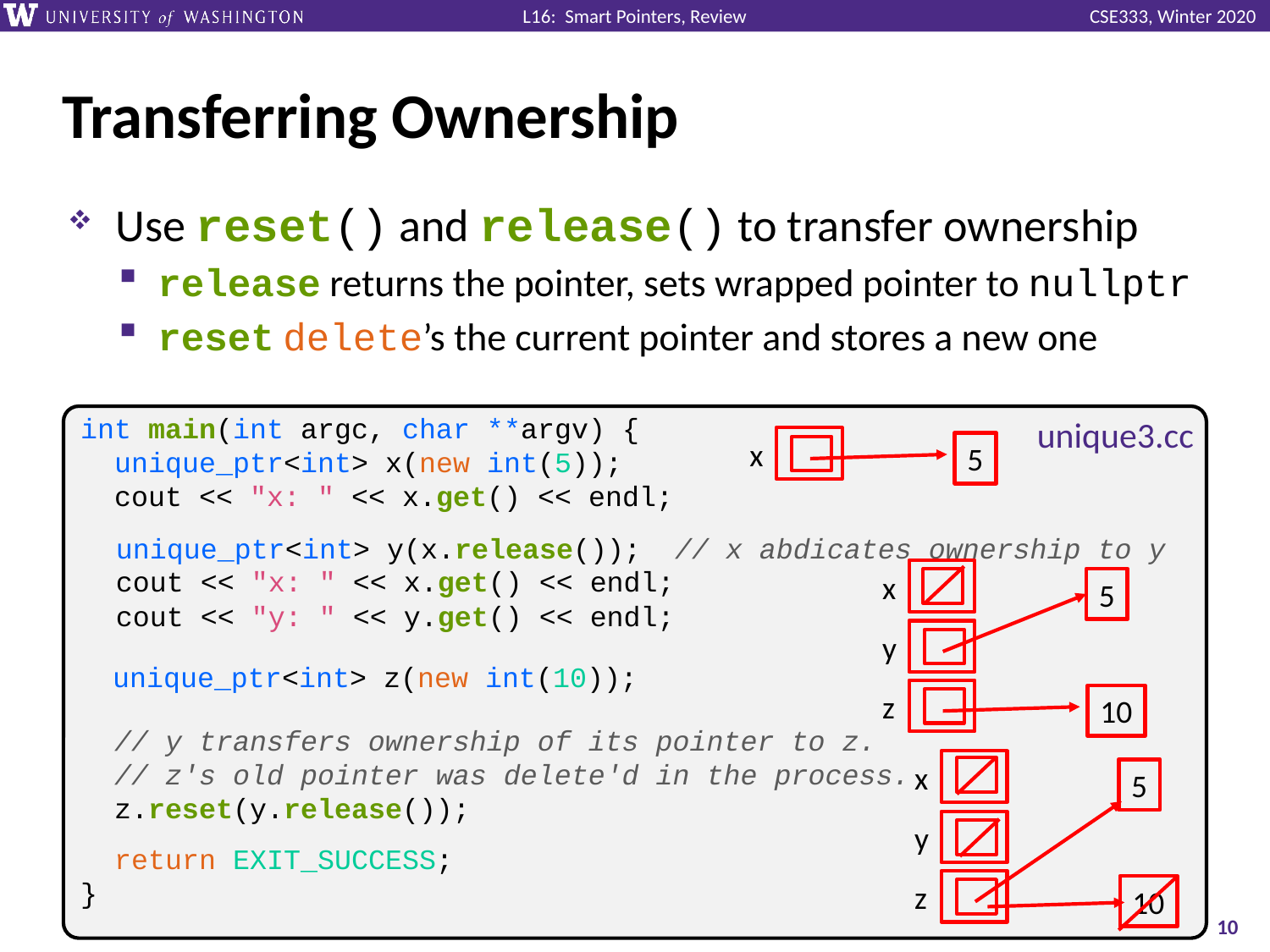

# Transferring Ownership
Use reset() and release() to transfer ownership
release returns the pointer, sets wrapped pointer to nullptr
reset delete’s the current pointer and stores a new one
int main(int argc, char **argv) {
  unique_ptr<int> x(new int(5));
  cout << "x: " << x.get() << endl;

  return EXIT_SUCCESS;
}
unique3.cc

x
5

unique_ptr<int> y(x.release());  // x abdicates ownership to y
cout << "x: " << x.get() << endl;
cout << "y: " << y.get() << endl;

x
5

y

unique_ptr<int> z(new int(10));

z
10

// y transfers ownership of its pointer to z.
// z's old pointer was delete'd in the process.
z.reset(y.release());

x

5

y

z
10

10